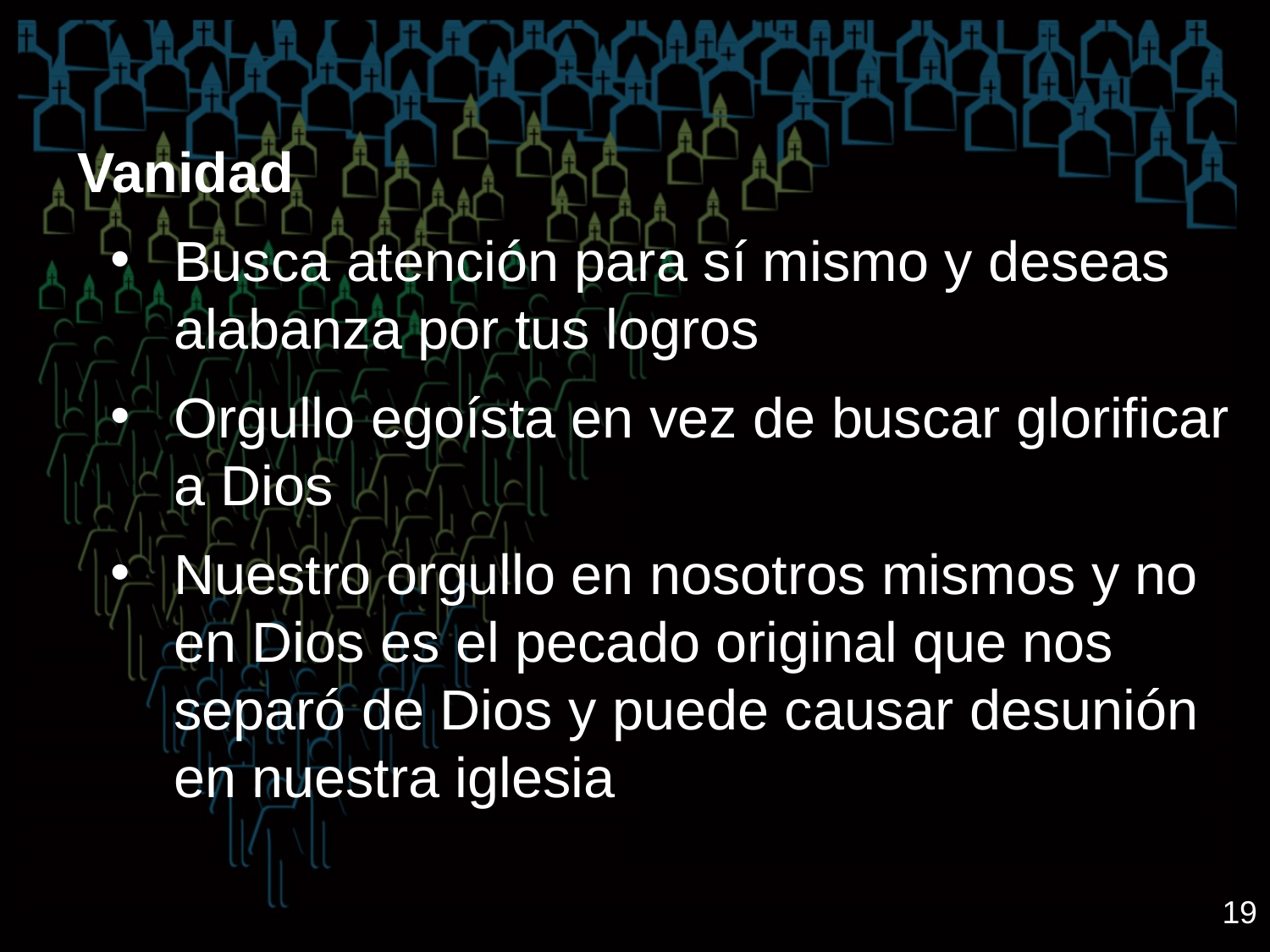

Vanidad
Busca atención para sí mismo y deseas alabanza por tus logros
Orgullo egoísta en vez de buscar glorificar a Dios
Nuestro orgullo en nosotros mismos y no en Dios es el pecado original que nos separó de Dios y puede causar desunión en nuestra iglesia
19